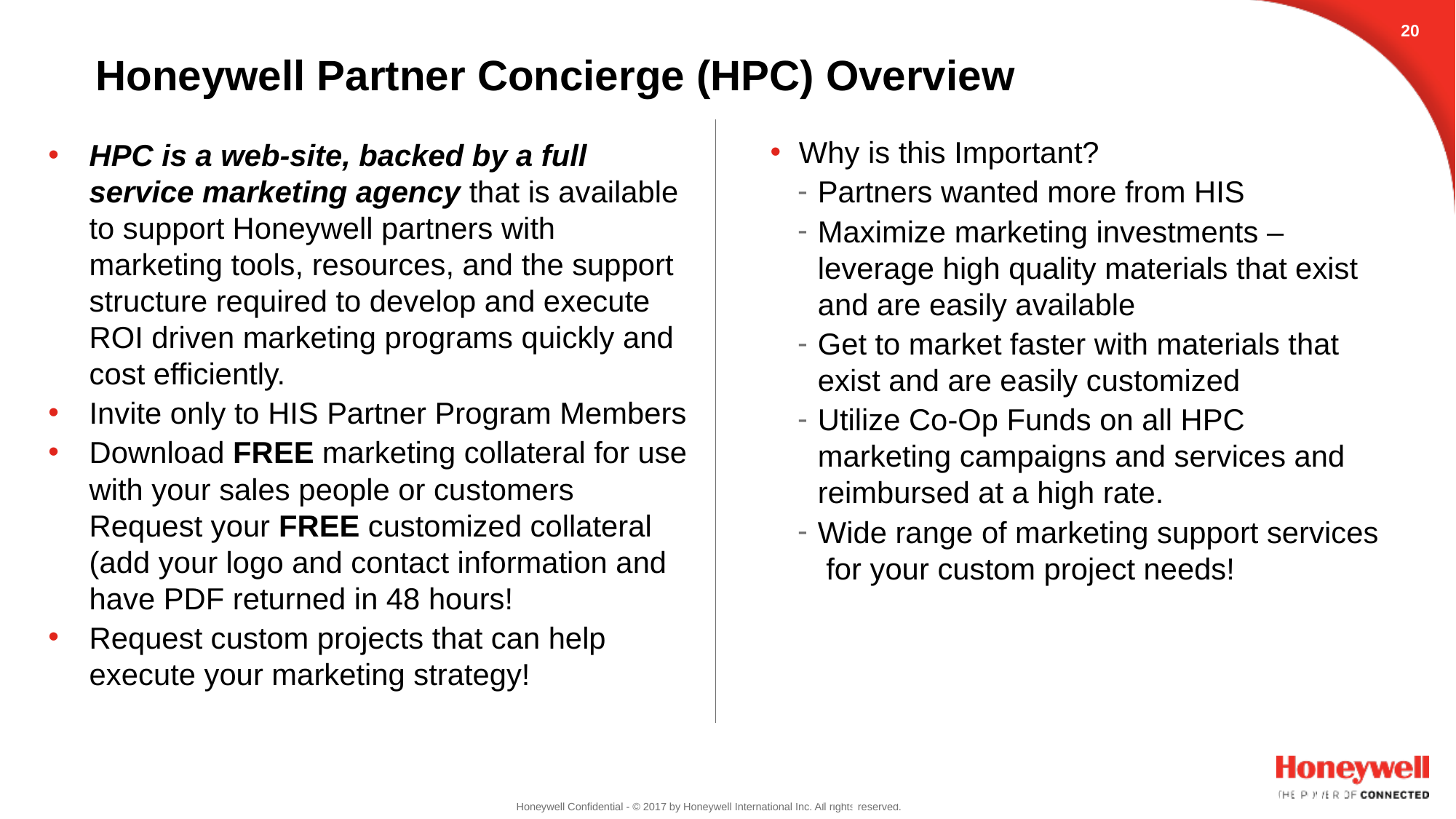

20
# Honeywell Partner Concierge (HPC) Overview
 Why is this Important?
Partners wanted more from HIS
Maximize marketing investments – leverage high quality materials that exist and are easily available
Get to market faster with materials that exist and are easily customized
Utilize Co-Op Funds on all HPC marketing campaigns and services and reimbursed at a high rate.
Wide range of marketing support services  for your custom project needs!

HPC is a web-site, backed by a full service marketing agency that is available to support Honeywell partners with marketing tools, resources, and the support structure required to develop and execute ROI driven marketing programs quickly and cost efficiently.
Invite only to HIS Partner Program Members
Download FREE marketing collateral for use with your sales people or customers Request your FREE customized collateral (add your logo and contact information and have PDF returned in 48 hours!
Request custom projects that can help execute your marketing strategy!

https://is.partnerconcierge.com